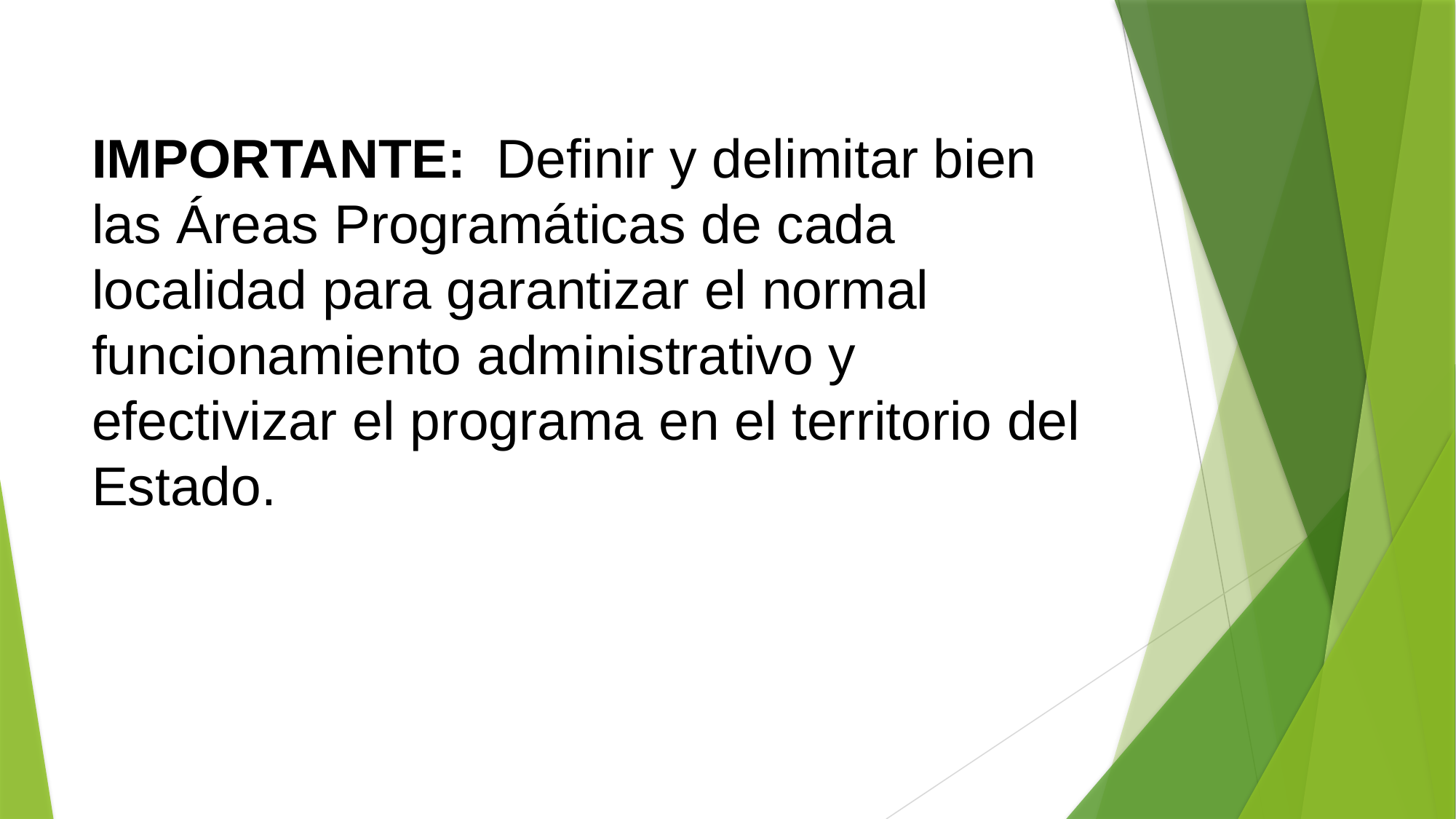

# IMPORTANTE:  Definir y delimitar bien las Áreas Programáticas de cada localidad para garantizar el normal funcionamiento administrativo y  efectivizar el programa en el territorio del Estado.